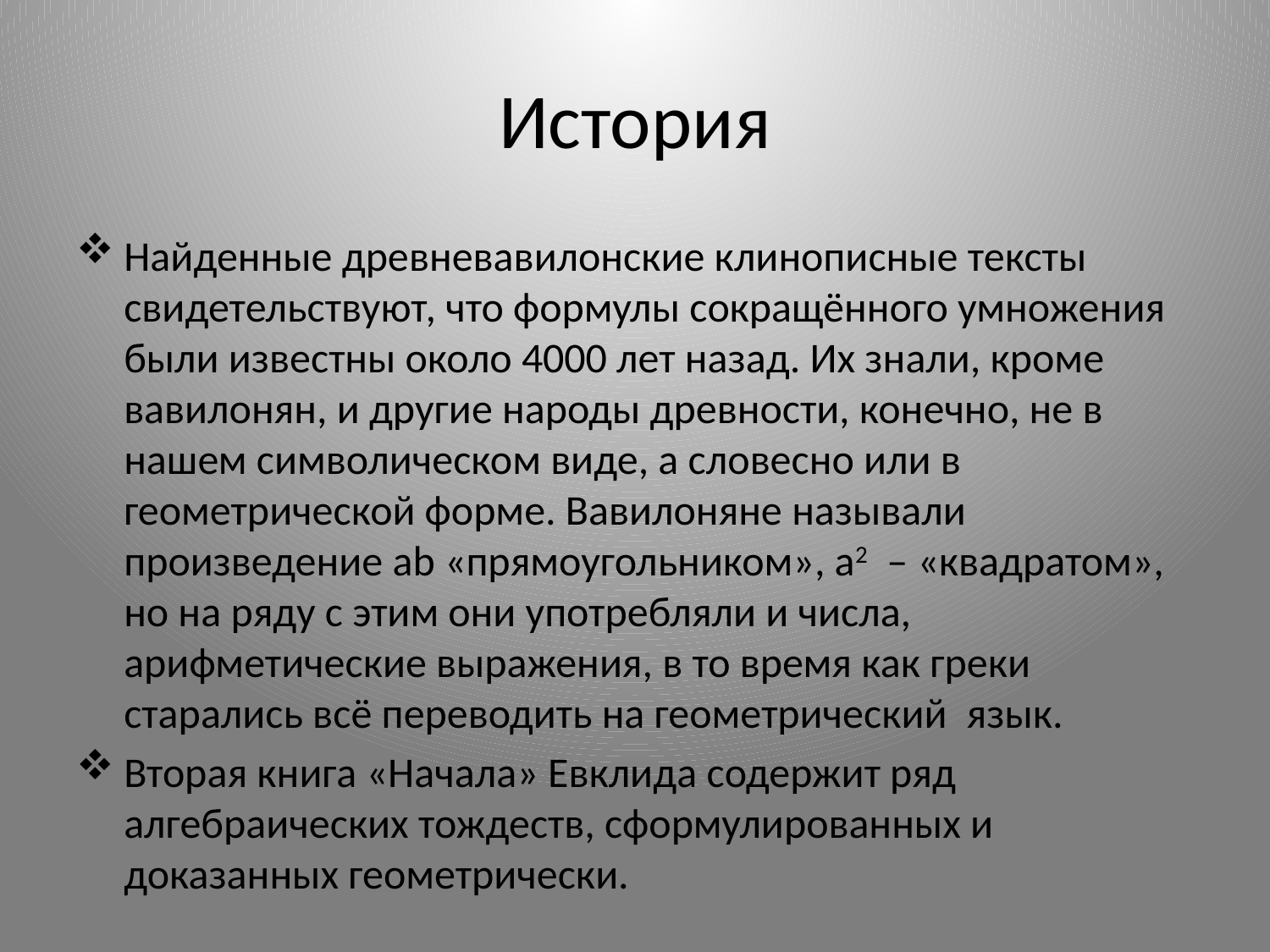

# История
Найденные древневавилонские клинописные тексты свидетельствуют, что формулы сокращённого умножения были известны около 4000 лет назад. Их знали, кроме вавилонян, и другие народы древности, конечно, не в нашем символическом виде, а словесно или в геометрической форме. Вавилоняне называли произведение ab «прямоугольником», a2  – «квадратом», но на ряду с этим они употребляли и числа, арифметические выражения, в то время как греки старались всё переводить на геометрический  язык.
Вторая книга «Начала» Евклида содержит ряд алгебраических тождеств, сформулированных и доказанных геометрически.